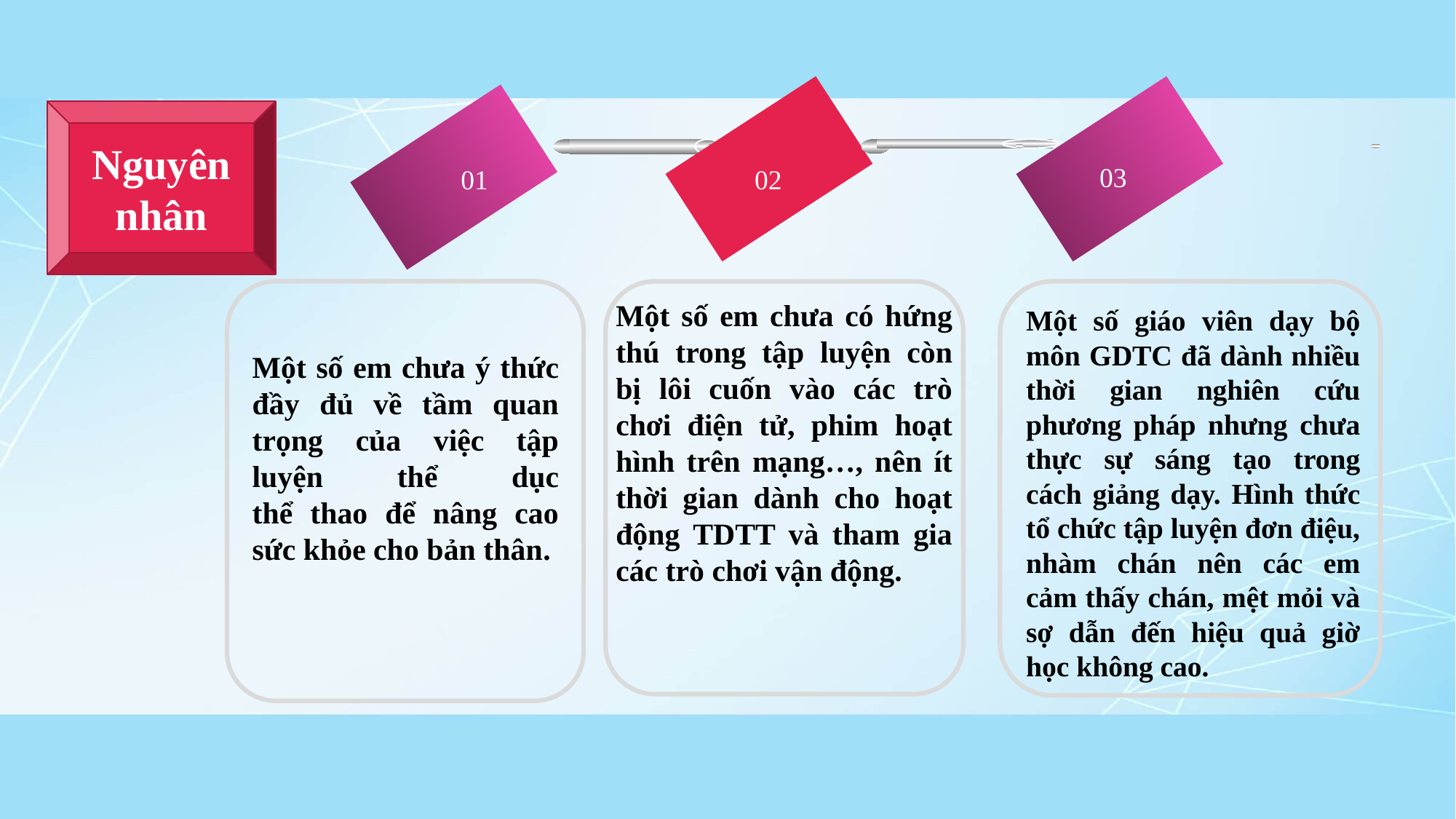

Nguyên nhân

03
01
02

Một số em chưa có hứng thú trong tập luyện còn bị lôi cuốn vào các trò chơi điện tử, phim hoạt hình trên mạng…, nên ít thời gian dành cho hoạt động TDTT và tham gia các trò chơi vận động.
Một số giáo viên dạy bộ môn GDTC đã dành nhiều thời gian nghiên cứu phương pháp nhưng chưa thực sự sáng tạo trong cách giảng dạy. Hình thức tổ chức tập luyện đơn điệu, nhàm chán nên các em cảm thấy chán, mệt mỏi và sợ dẫn đến hiệu quả giờ học không cao.
Một số em chưa ý thức đầy đủ về tầm quan trọng của việc tập luyện thể dục
thể thao để nâng cao sức khỏe cho bản thân.